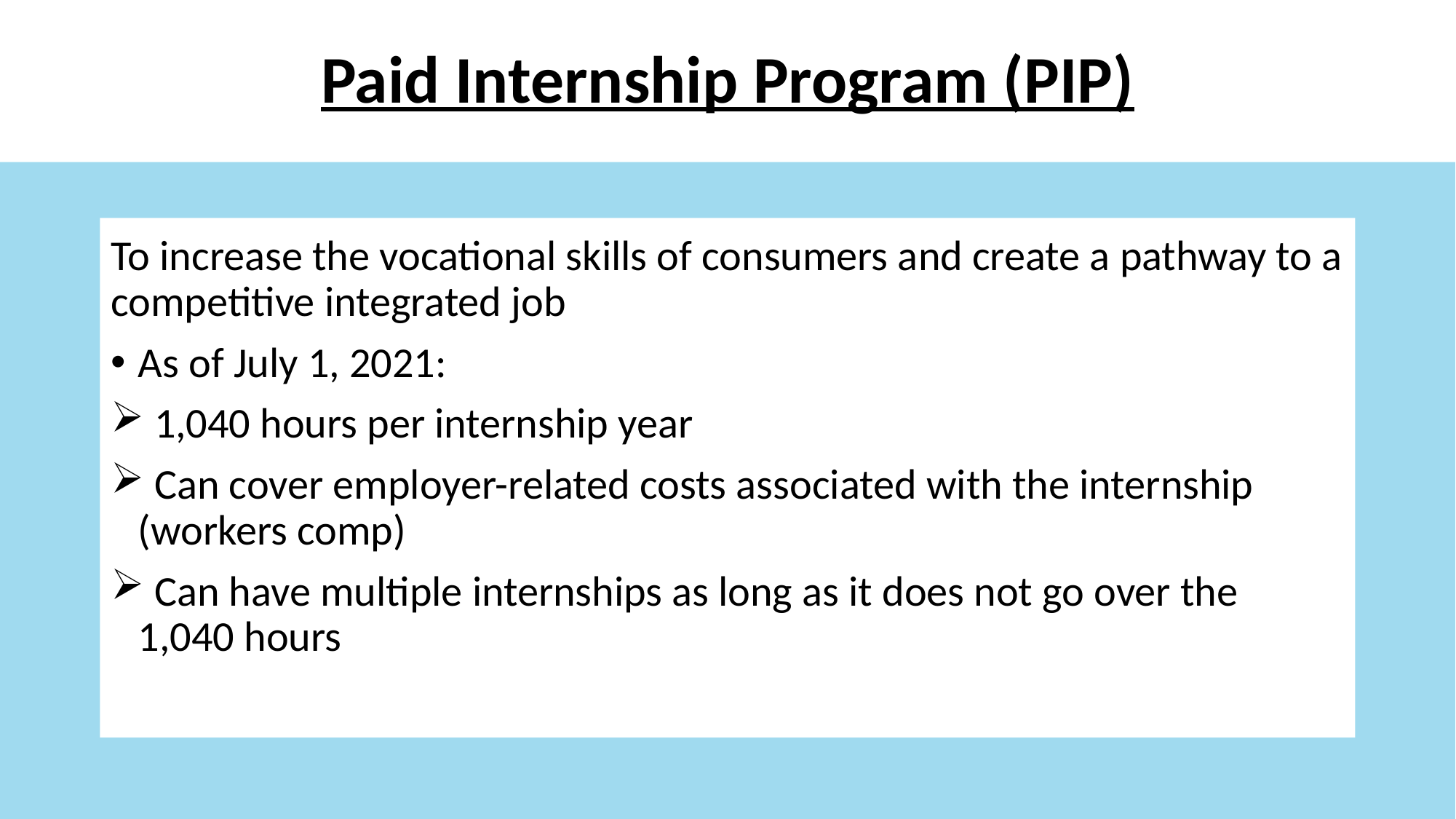

# Paid Internship Program (PIP)
To increase the vocational skills of consumers and create a pathway to a competitive integrated job
As of July 1, 2021:
 1,040 hours per internship year
 Can cover employer-related costs associated with the internship (workers comp)
 Can have multiple internships as long as it does not go over the 1,040 hours